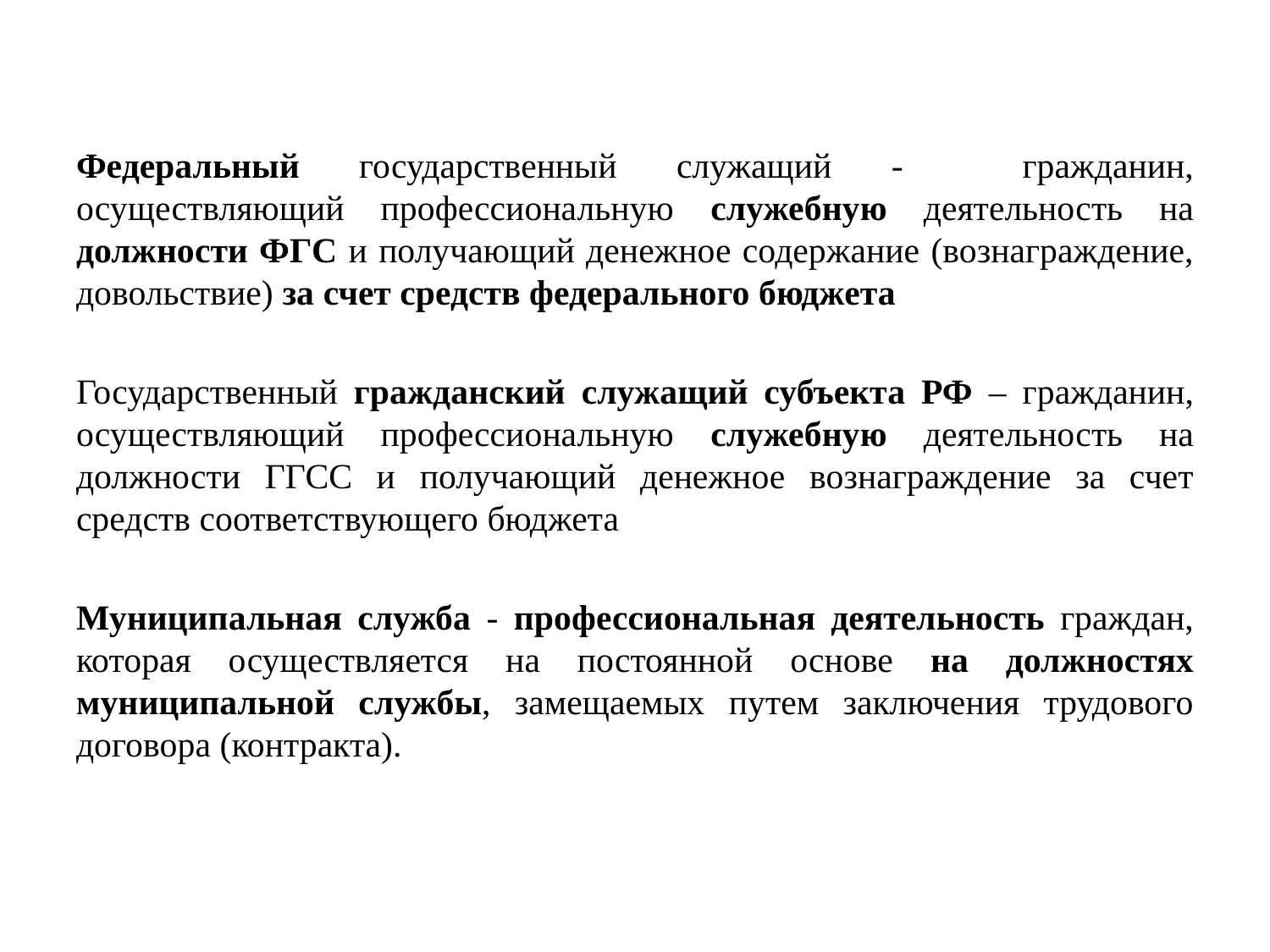

Федеральный государственный служащий -  гражданин, осуществляющий профессиональную служебную деятельность на должности ФГС и получающий денежное содержание (вознаграждение, довольствие) за счет средств федерального бюджета

Государственный гражданский служащий субъекта РФ – гражданин, осуществляющий профессиональную служебную деятельность на должности ГГСС и получающий денежное вознаграждение за счет средств соответствующего бюджета

Муниципальная служба - профессиональная деятельность граждан, которая осуществляется на постоянной основе на должностях муниципальной службы, замещаемых путем заключения трудового договора (контракта).